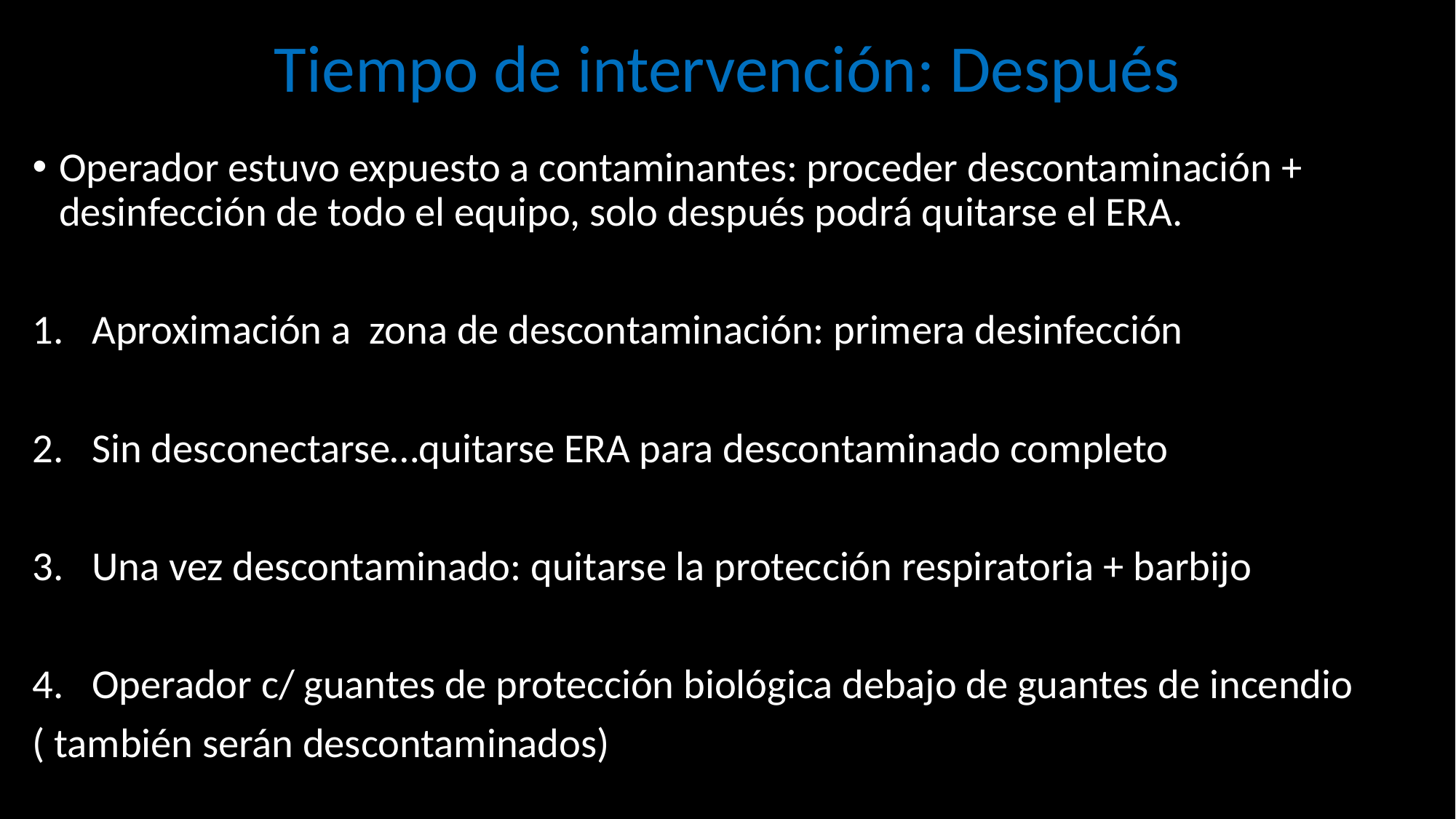

# Tiempo de intervención: Después
Operador estuvo expuesto a contaminantes: proceder descontaminación + desinfección de todo el equipo, solo después podrá quitarse el ERA.

Aproximación a  zona de descontaminación: primera desinfección

Sin desconectarse…quitarse ERA para descontaminado completo

Una vez descontaminado: quitarse la protección respiratoria + barbijo

Operador c/ guantes de protección biológica debajo de guantes de incendio
( también serán descontaminados)